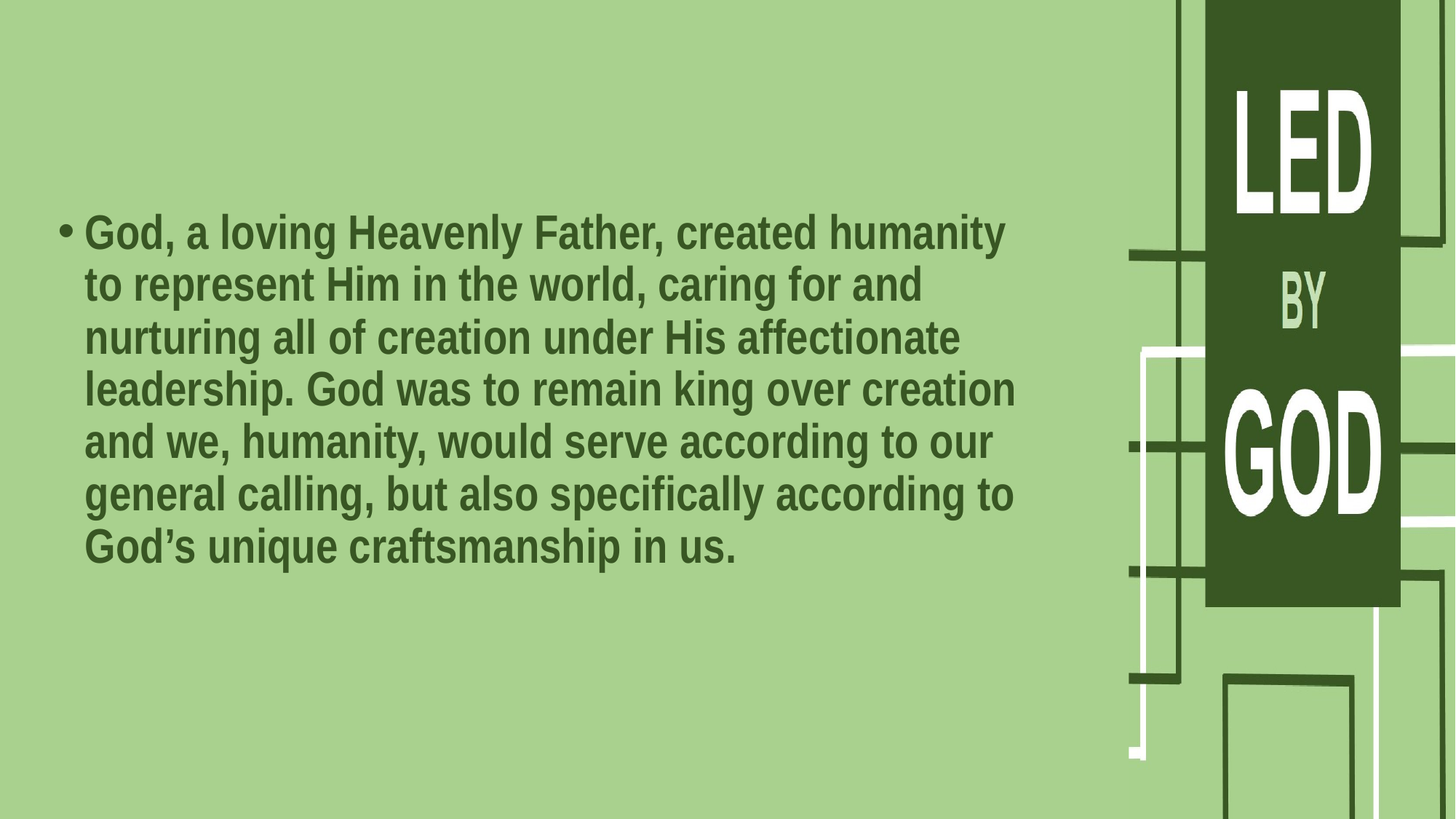

#
God, a loving Heavenly Father, created humanity to represent Him in the world, caring for and nurturing all of creation under His affectionate leadership. God was to remain king over creation and we, humanity, would serve according to our general calling, but also specifically according to God’s unique craftsmanship in us.